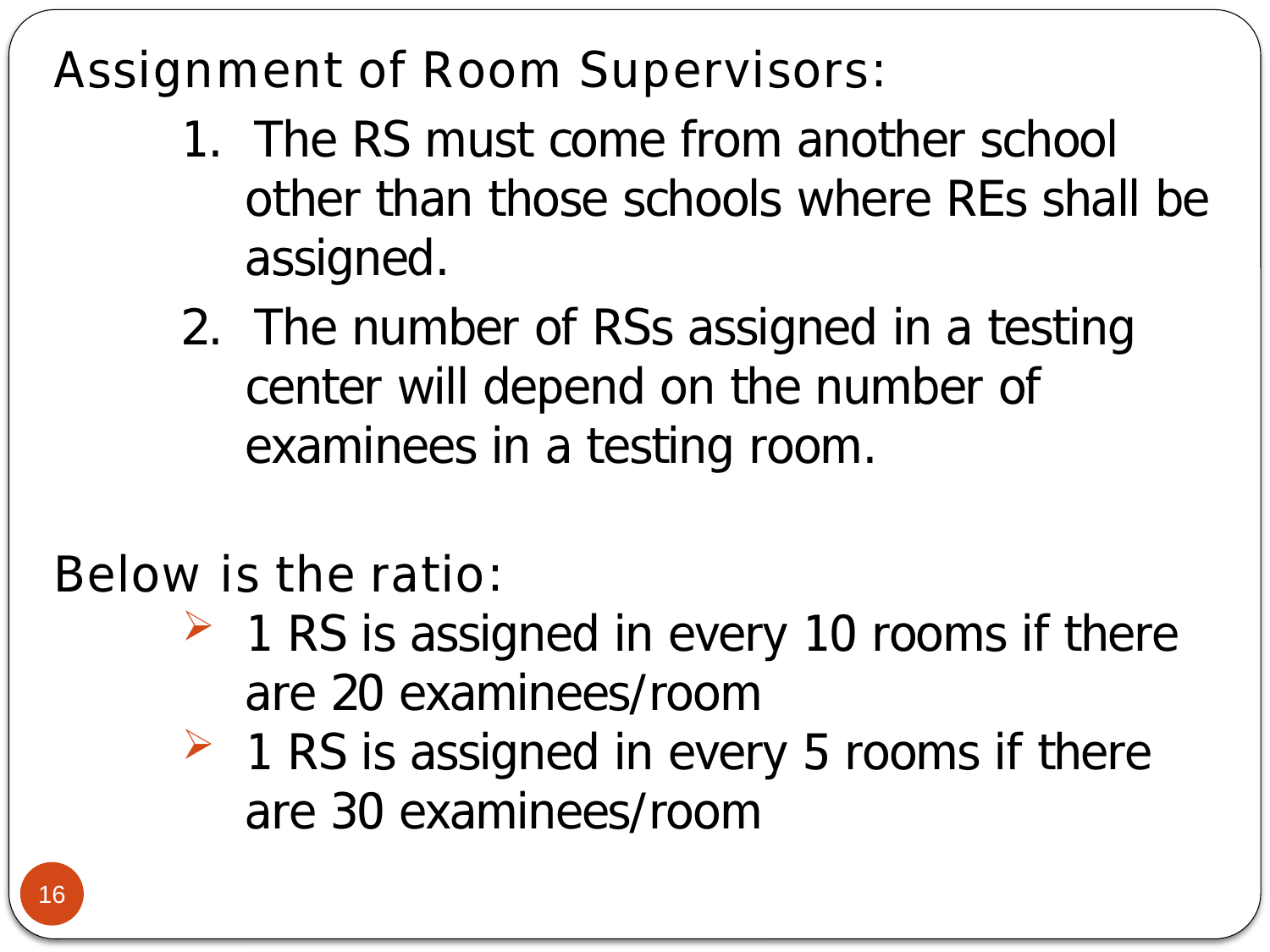

Assignment of Room Supervisors:
1.  The RS must come from another school other than those schools where REs shall be assigned.
2.  The number of RSs assigned in a testing center will depend on the number of examinees in a testing room.

Below is the ratio:
1 RS is assigned in every 10 rooms if there are 20 examinees/room
1 RS is assigned in every 5 rooms if there are 30 examinees/room
16